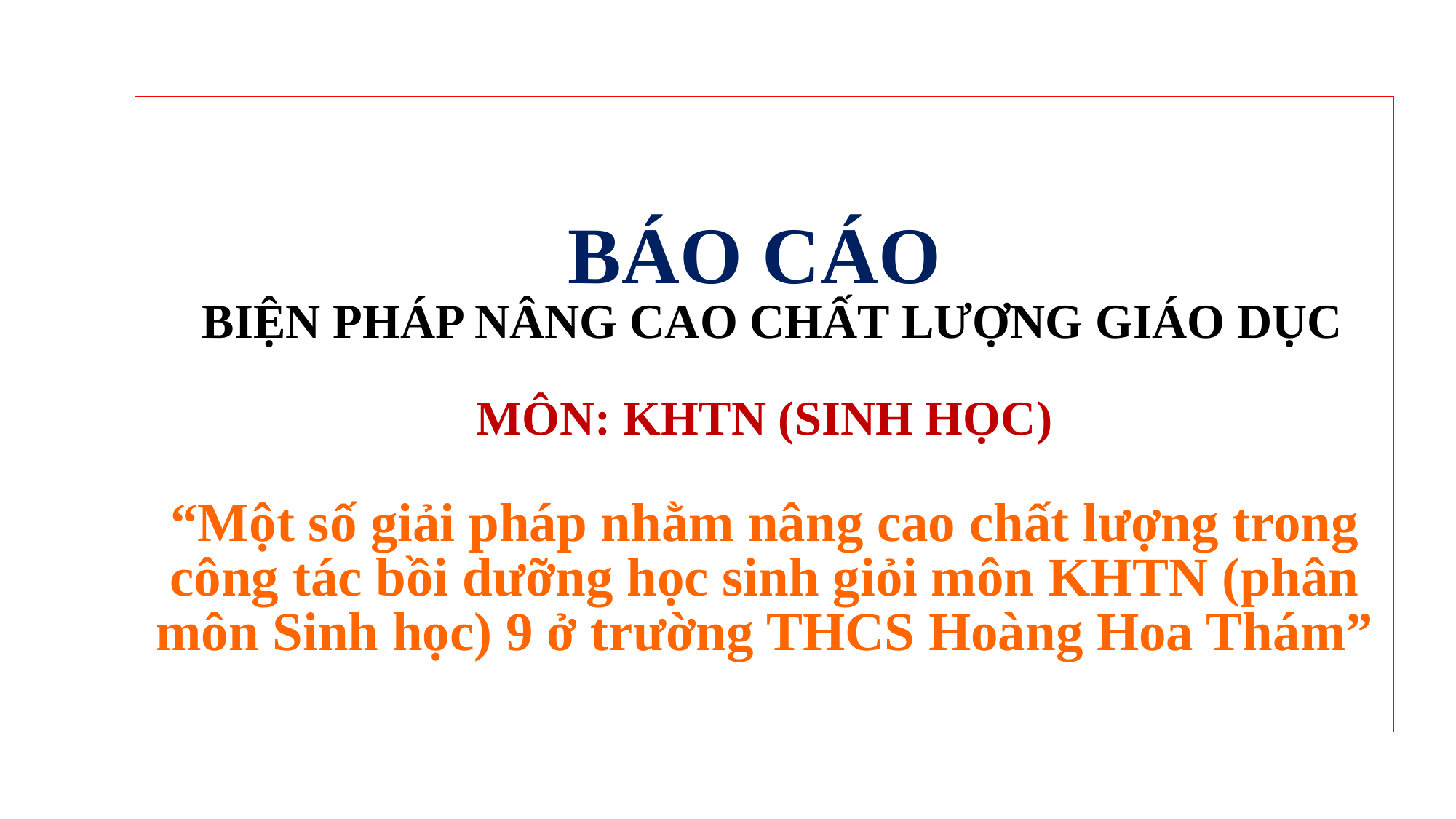

BÁO CÁO
 BIỆN PHÁP NÂNG CAO CHẤT LƯỢNG GIÁO DỤC
MÔN: KHTN (SINH HỌC)
“Một số giải pháp nhằm nâng cao chất lượng trong công tác bồi dưỡng học sinh giỏi môn KHTN (phân môn Sinh học) 9 ở trường THCS Hoàng Hoa Thám”